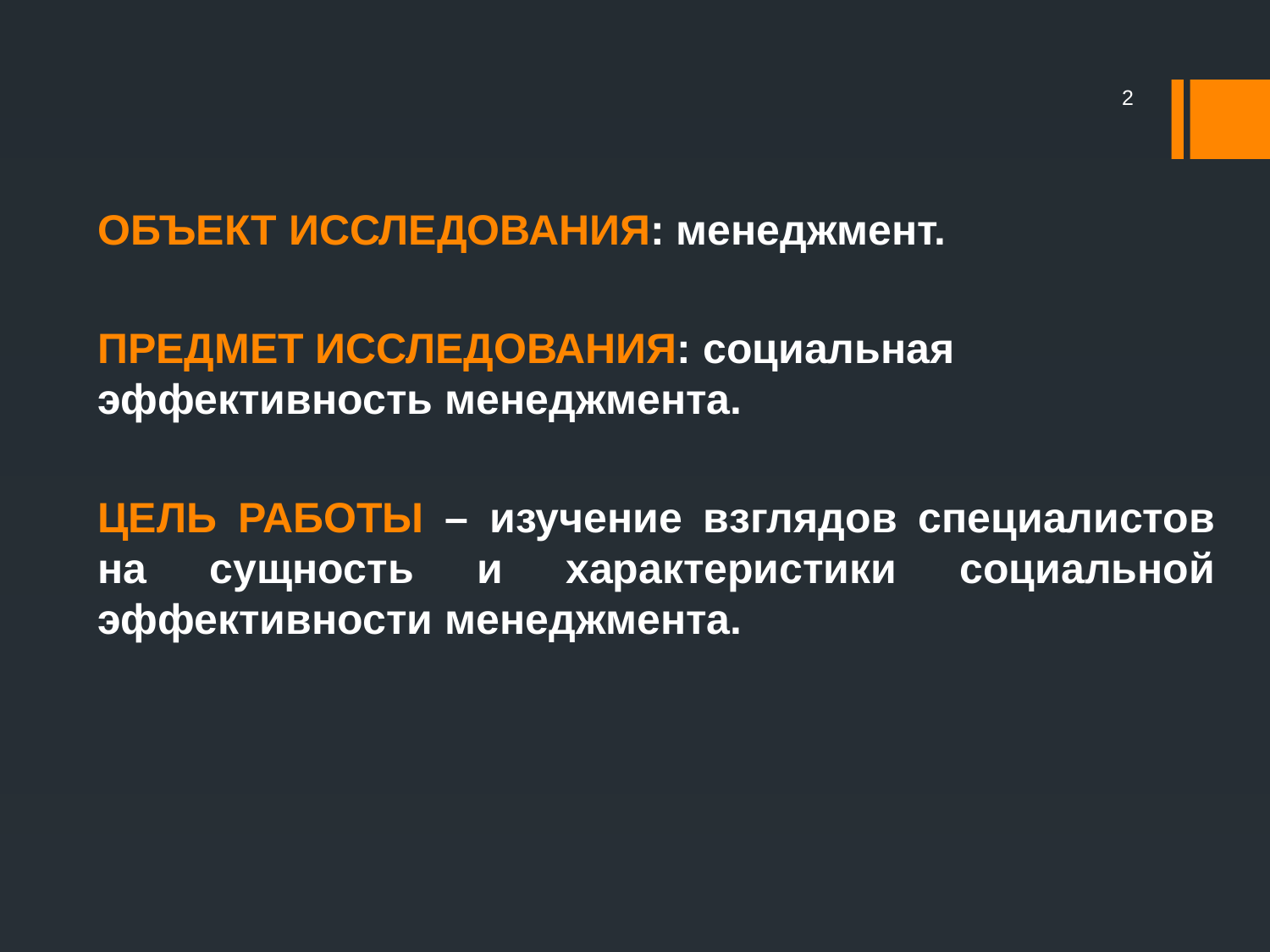

2
ОБЪЕКТ ИССЛЕДОВАНИЯ: менеджмент.

ПРЕДМЕТ ИССЛЕДОВАНИЯ: социальная эффективность менеджмента.

ЦЕЛЬ РАБОТЫ – изучение взглядов специалистов на сущность и характеристики социальной эффективности менеджмента.